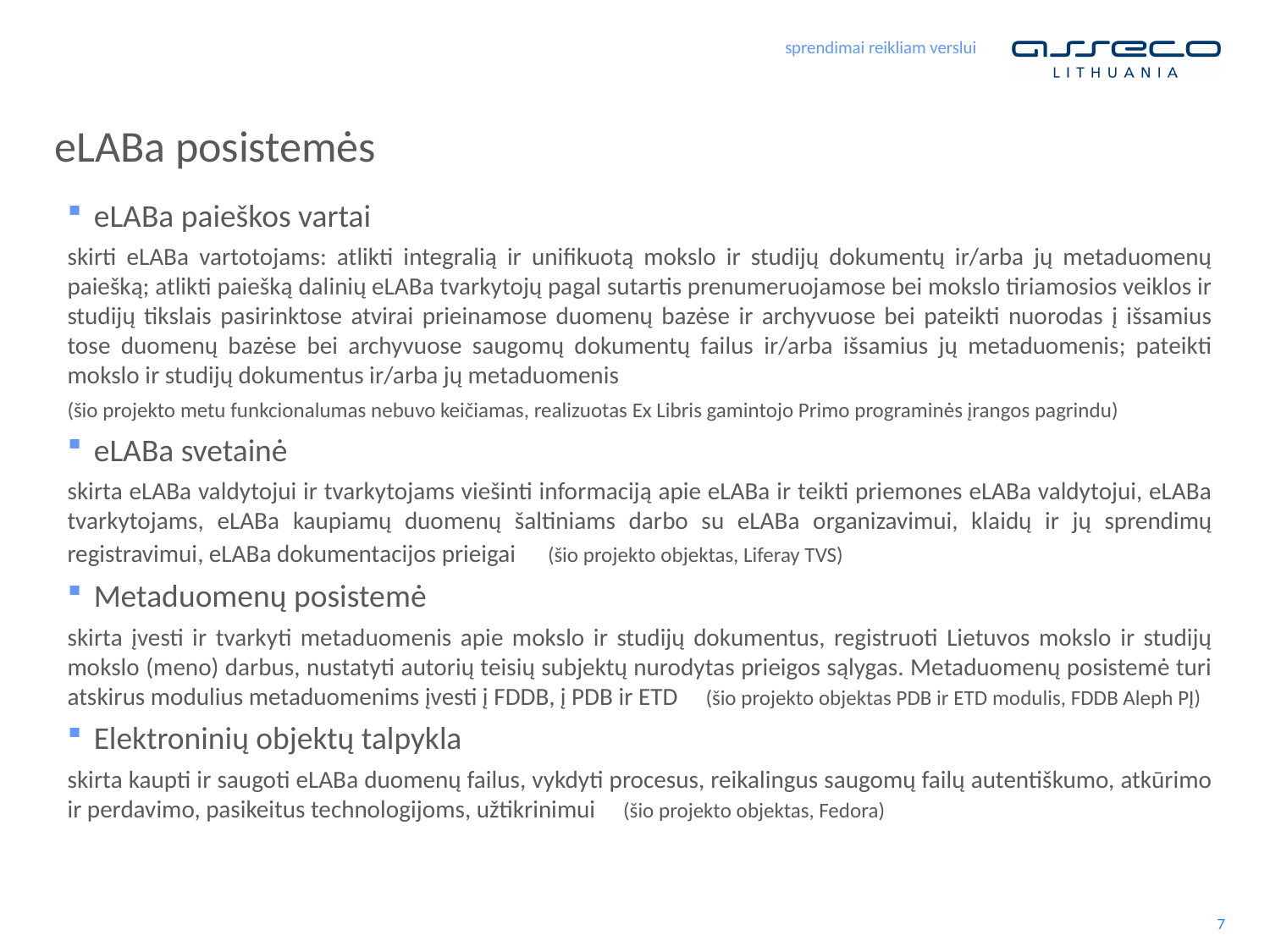

eLABa posistemės
eLABa paieškos vartai
skirti eLABa vartotojams: atlikti integralią ir unifikuotą mokslo ir studijų dokumentų ir/arba jų metaduomenų paiešką; atlikti paiešką dalinių eLABa tvarkytojų pagal sutartis prenumeruojamose bei mokslo tiriamosios veiklos ir studijų tikslais pasirinktose atvirai prieinamose duomenų bazėse ir archyvuose bei pateikti nuorodas į išsamius tose duomenų bazėse bei archyvuose saugomų dokumentų failus ir/arba išsamius jų metaduomenis; pateikti mokslo ir studijų dokumentus ir/arba jų metaduomenis
(šio projekto metu funkcionalumas nebuvo keičiamas, realizuotas Ex Libris gamintojo Primo programinės įrangos pagrindu)
eLABa svetainė
skirta eLABa valdytojui ir tvarkytojams viešinti informaciją apie eLABa ir teikti priemones eLABa valdytojui, eLABa tvarkytojams, eLABa kaupiamų duomenų šaltiniams darbo su eLABa organizavimui, klaidų ir jų sprendimų registravimui, eLABa dokumentacijos prieigai     (šio projekto objektas, Liferay TVS)
Metaduomenų posistemė
skirta įvesti ir tvarkyti metaduomenis apie mokslo ir studijų dokumentus, registruoti Lietuvos mokslo ir studijų mokslo (meno) darbus, nustatyti autorių teisių subjektų nurodytas prieigos sąlygas. Metaduomenų posistemė turi atskirus modulius metaduomenims įvesti į FDDB, į PDB ir ETD     (šio projekto objektas PDB ir ETD modulis, FDDB Aleph PĮ)
Elektroninių objektų talpykla
skirta kaupti ir saugoti eLABa duomenų failus, vykdyti procesus, reikalingus saugomų failų autentiškumo, atkūrimo ir perdavimo, pasikeitus technologijoms, užtikrinimui     (šio projekto objektas, Fedora)

7